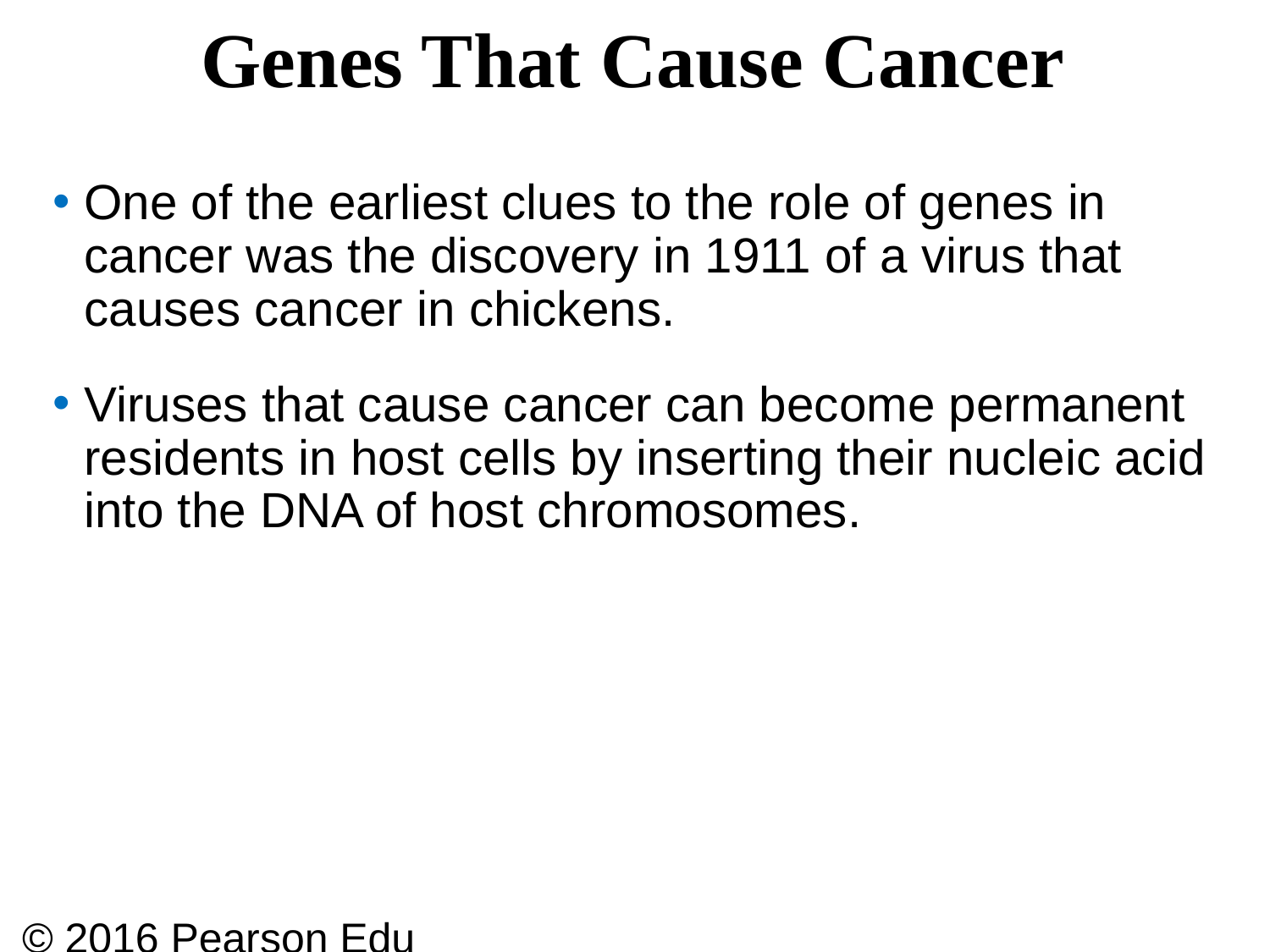

# Genes That Cause Cancer
One of the earliest clues to the role of genes in cancer was the discovery in 1911 of a virus that causes cancer in chickens.
Viruses that cause cancer can become permanent residents in host cells by inserting their nucleic acid into the DNA of host chromosomes.
© 2016 Pearson Education, Inc.